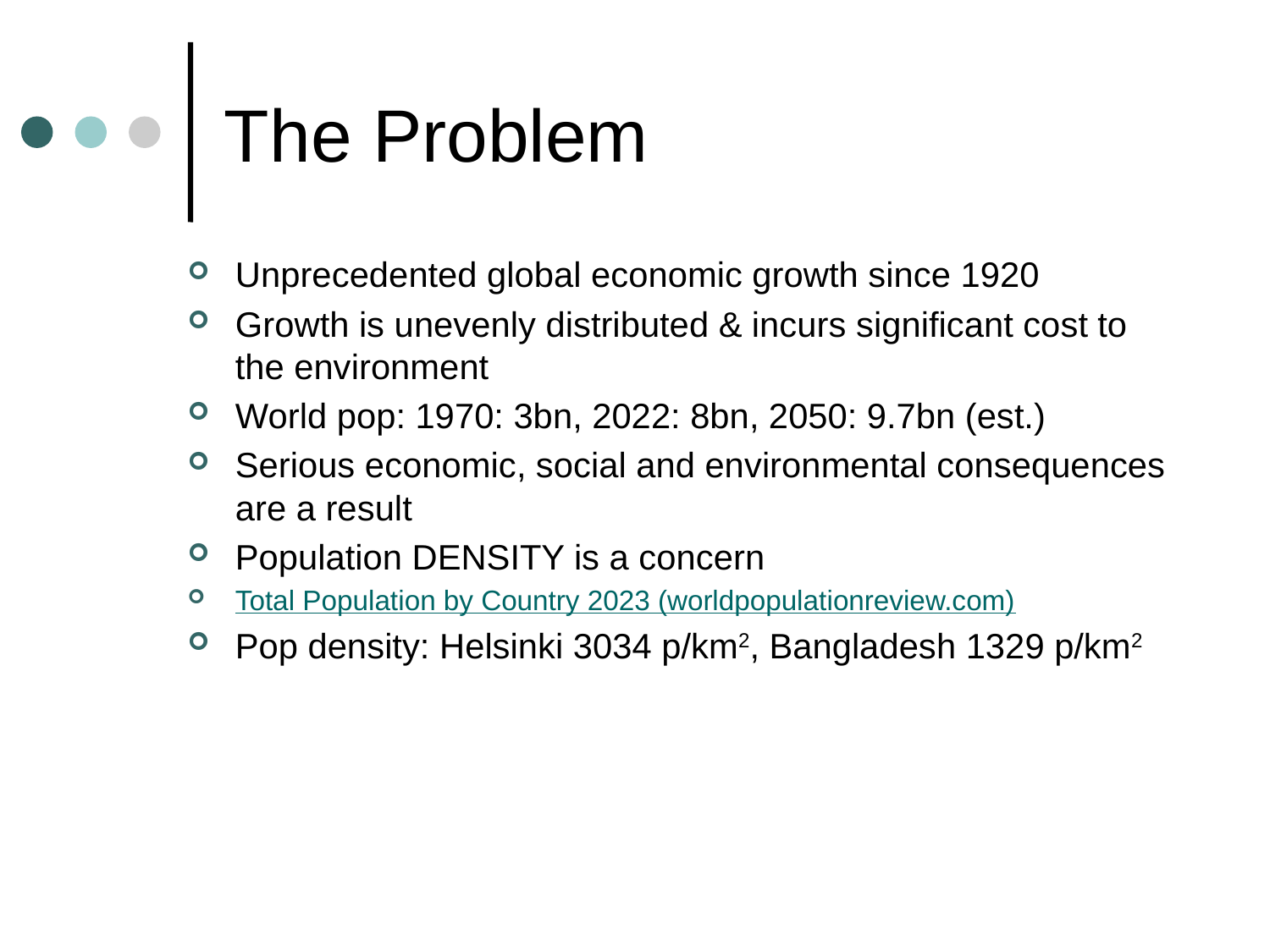

# The Problem
Unprecedented global economic growth since 1920
Growth is unevenly distributed & incurs significant cost to the environment
World pop: 1970: 3bn, 2022: 8bn, 2050: 9.7bn (est.)
Serious economic, social and environmental consequences are a result
Population DENSITY is a concern
Total Population by Country 2023 (worldpopulationreview.com)
Pop density: Helsinki 3034 p/km2, Bangladesh 1329 p/km2